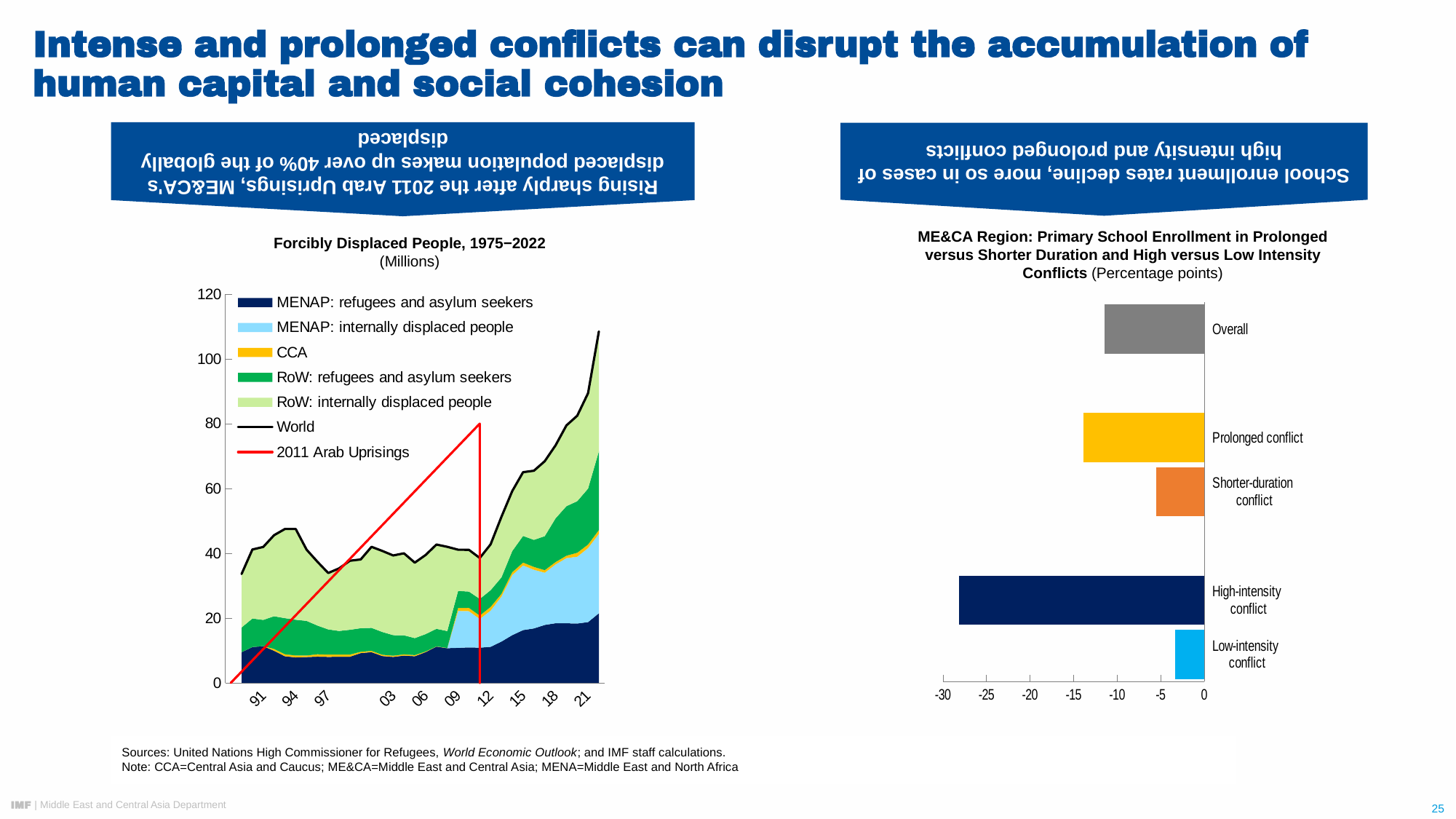

Rising sharply after the 2011 Arab Uprisings, ME&CA's displaced population makes up over 40% of the globally displaced
School enrollment rates decline, more so in cases of high intensity and prolonged conflicts
# Intense and prolonged conflicts can disrupt the accumulation of human capital and social cohesion
ME&CA Region: Primary School Enrollment in Prolonged versus Shorter Duration and High versus Low Intensity Conflicts (Percentage points)

Forcibly Displaced People, 1975−2022
(Millions)

[unsupported chart]

### Chart

| Category | Primary School Enrollment in Protracted vs. Non-Protracted Conflicts | Primary School Enrollment in Protracted vs. Non-Protracted Conflicts | Primary School Enrollment in Protracted vs. Non-Protracted Conflicts | Primary School Enrollment in Protracted vs. Non-Protracted Conflicts | Primary School Enrollment in Protracted vs. Non-Protracted Conflicts |
|---|---|---|---|---|---|
| Low-intensity
 conflict | None | None | None | None | -3.3450117849777716 |
| High-intensity
 conflict | None | None | None | -28.136993427297618 | None |
|  | None | None | None | None | None |
| Shorter-duration
 conflict | None | None | -5.517504029395949 | None | None |
| Prolonged conflict | None | -13.839820284081801 | None | None | None |
|  | None | None | None | None | None |
| Overall | -11.3920802091742 | None | None | None | None |
Sources: United Nations High Commissioner for Refugees, World Economic Outlook; and IMF staff calculations.
Note: CCA=Central Asia and Caucus; ME&CA=Middle East and Central Asia; MENA=Middle East and North Africa